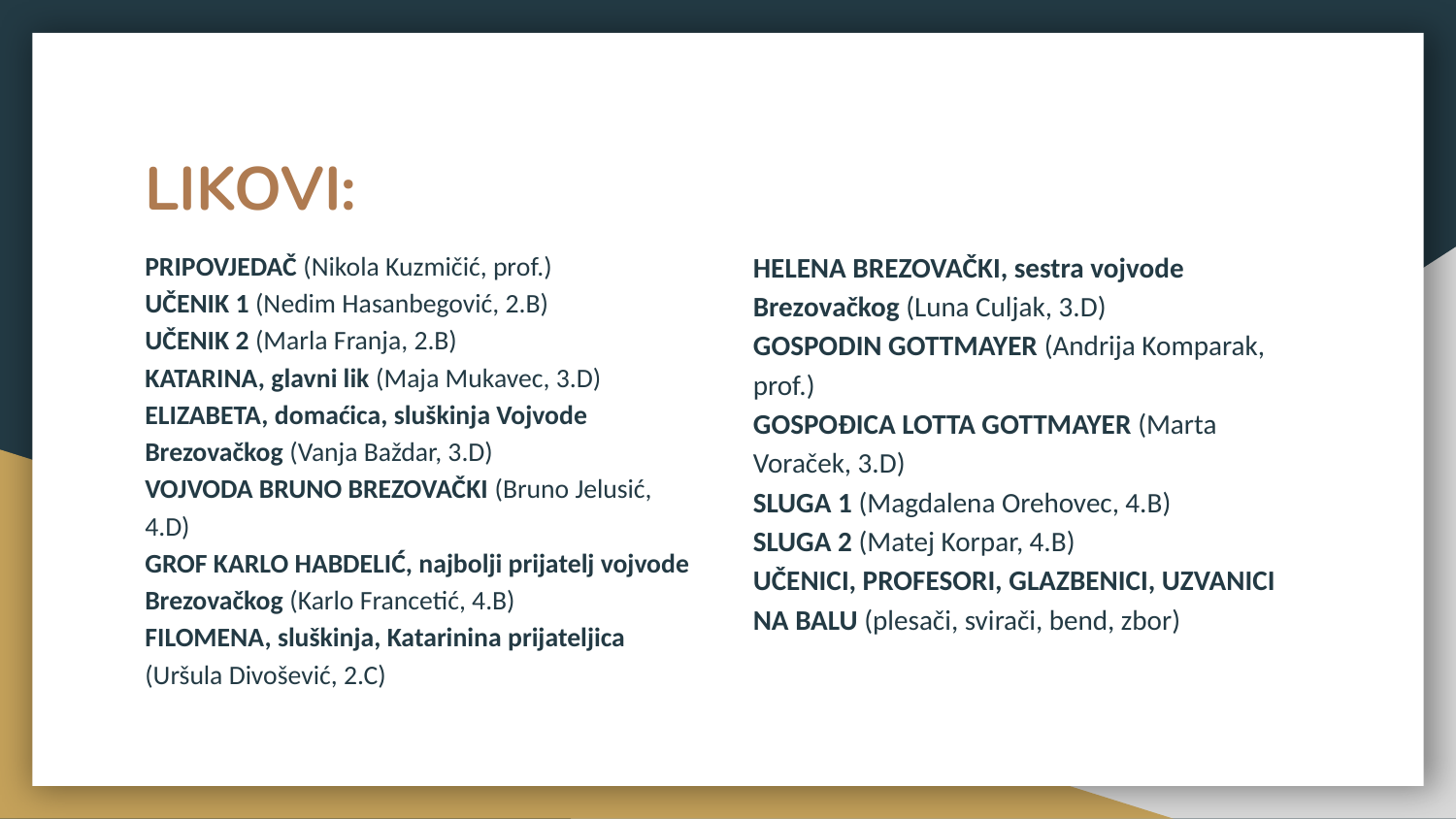

# LIKOVI:
PRIPOVJEDAČ (Nikola Kuzmičić, prof.)
UČENIK 1 (Nedim Hasanbegović, 2.B)
UČENIK 2 (Marla Franja, 2.B)
KATARINA, glavni lik (Maja Mukavec, 3.D)
ELIZABETA, domaćica, sluškinja Vojvode Brezovačkog (Vanja Baždar, 3.D)
VOJVODA BRUNO BREZOVAČKI (Bruno Jelusić, 4.D)
GROF KARLO HABDELIĆ, najbolji prijatelj vojvode Brezovačkog (Karlo Francetić, 4.B)
FILOMENA, sluškinja, Katarinina prijateljica (Uršula Divošević, 2.C)
HELENA BREZOVAČKI, sestra vojvode Brezovačkog (Luna Culjak, 3.D)
GOSPODIN GOTTMAYER (Andrija Komparak, prof.)
GOSPOĐICA LOTTA GOTTMAYER (Marta Voraček, 3.D)
SLUGA 1 (Magdalena Orehovec, 4.B)
SLUGA 2 (Matej Korpar, 4.B)
UČENICI, PROFESORI, GLAZBENICI, UZVANICI NA BALU (plesači, svirači, bend, zbor)